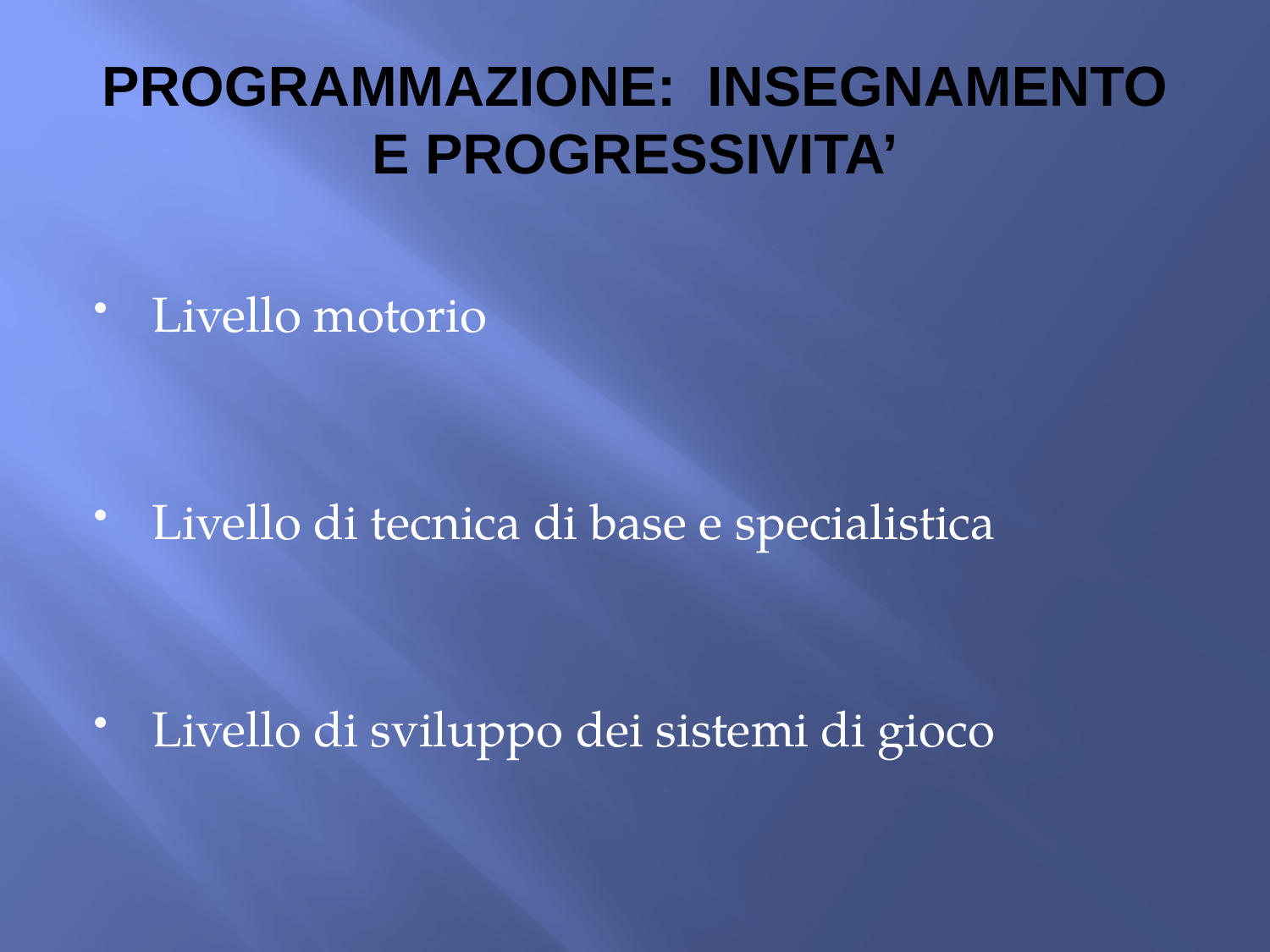

# PROGRAMMAZIONE:  INSEGNAMENTO E PROGRESSIVITA’
Livello motorio

Livello di tecnica di base e specialistica

Livello di sviluppo dei sistemi di gioco